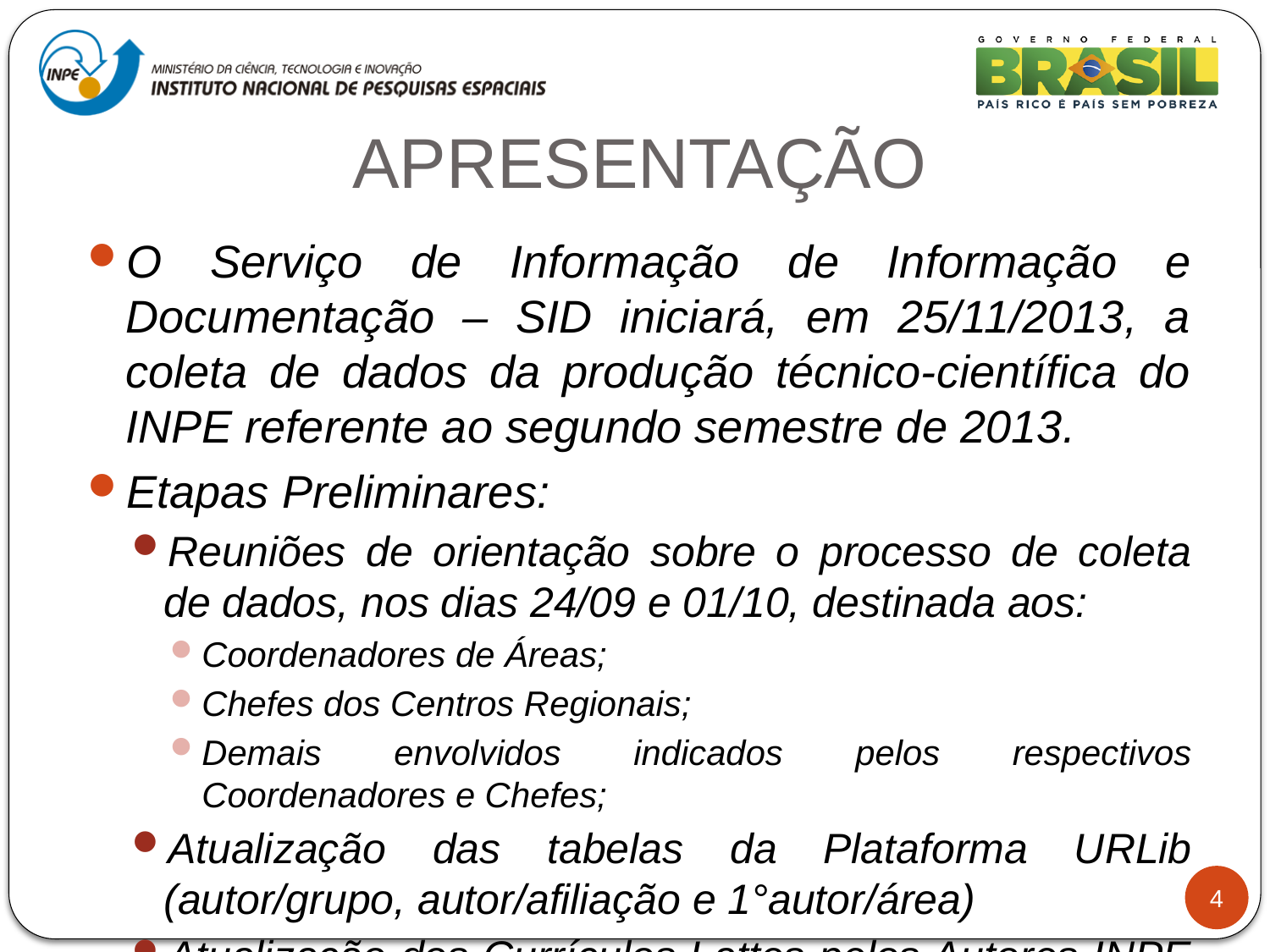

# APRESENTAÇÃO
O Serviço de Informação de Informação e Documentação – SID iniciará, em 25/11/2013, a coleta de dados da produção técnico-científica do INPE referente ao segundo semestre de 2013.
Etapas Preliminares:
Reuniões de orientação sobre o processo de coleta de dados, nos dias 24/09 e 01/10, destinada aos:
Coordenadores de Áreas;
Chefes dos Centros Regionais;
Demais envolvidos indicados pelos respectivos Coordenadores e Chefes;
Atualização das tabelas da Plataforma URLib (autor/grupo, autor/afiliação e 1°autor/área)
Atualização dos Currículos Lattes pelos Autores INPE (até 10/12/2013).
4